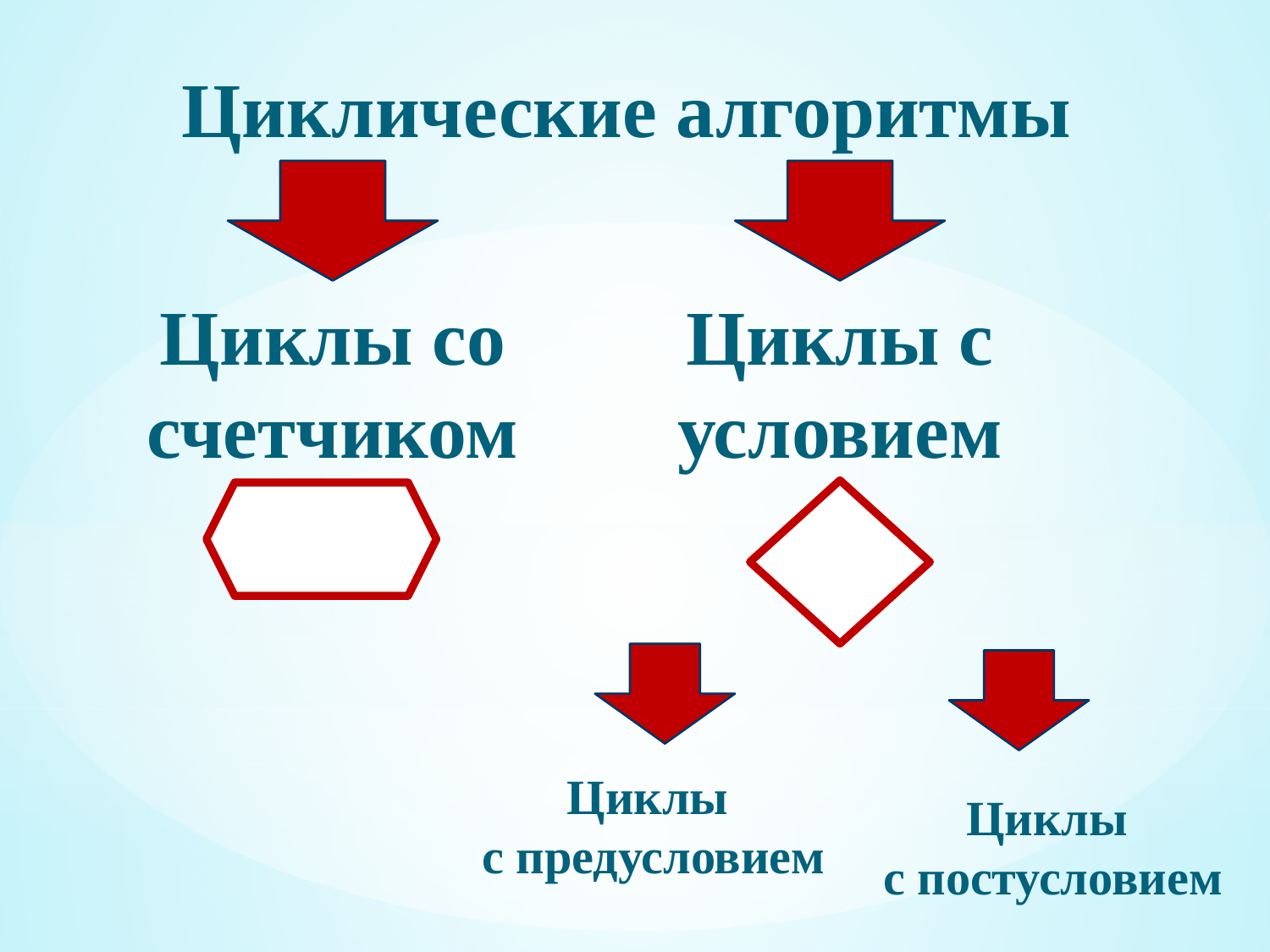

Циклические алгоритмы

Циклы со счетчиком
Циклы с условием

Циклы
с предусловием
Циклы
с постусловием